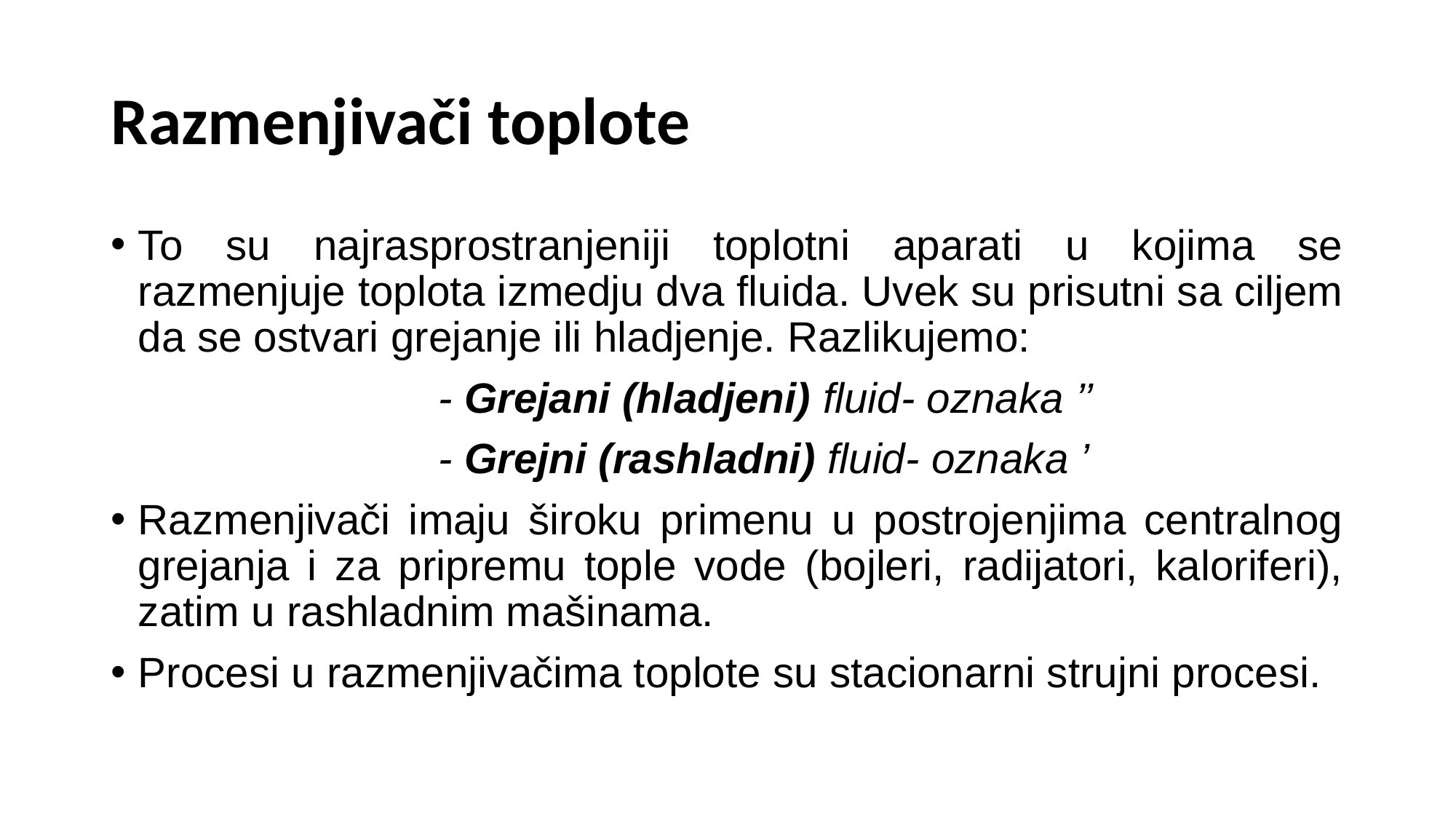

# Razmenjivači toplote
To su najrasprostranjeniji toplotni aparati u kojima se razmenjuje toplota izmedju dva fluida. Uvek su prisutni sa ciljem da se ostvari grejanje ili hladjenje. Razlikujemo:
			- Grejani (hladjeni) fluid- oznaka ’’
			- Grejni (rashladni) fluid- oznaka ’
Razmenjivači imaju široku primenu u postrojenjima centralnog grejanja i za pripremu tople vode (bojleri, radijatori, kaloriferi), zatim u rashladnim mašinama.
Procesi u razmenjivačima toplote su stacionarni strujni procesi.